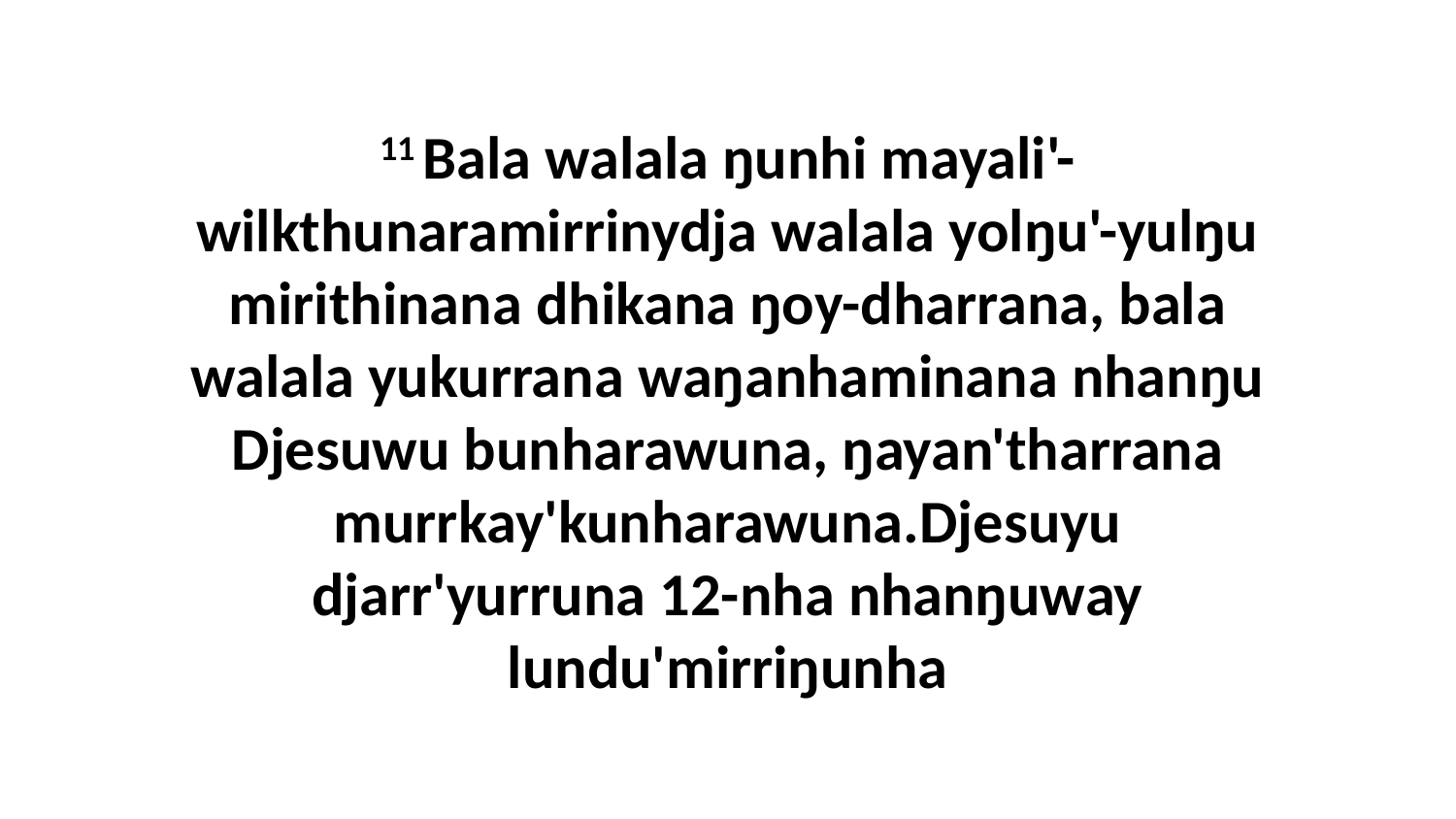

11 Bala walala ŋunhi mayali'-wilkthunaramirrinydja walala yolŋu'-yulŋu mirithinana dhikana ŋoy-dharrana, bala walala yukurrana waŋanhaminana nhanŋu Djesuwu bunharawuna, ŋayan'tharrana murrkay'kunharawuna.Djesuyu djarr'yurruna 12-nha nhanŋuway lundu'mirriŋunha